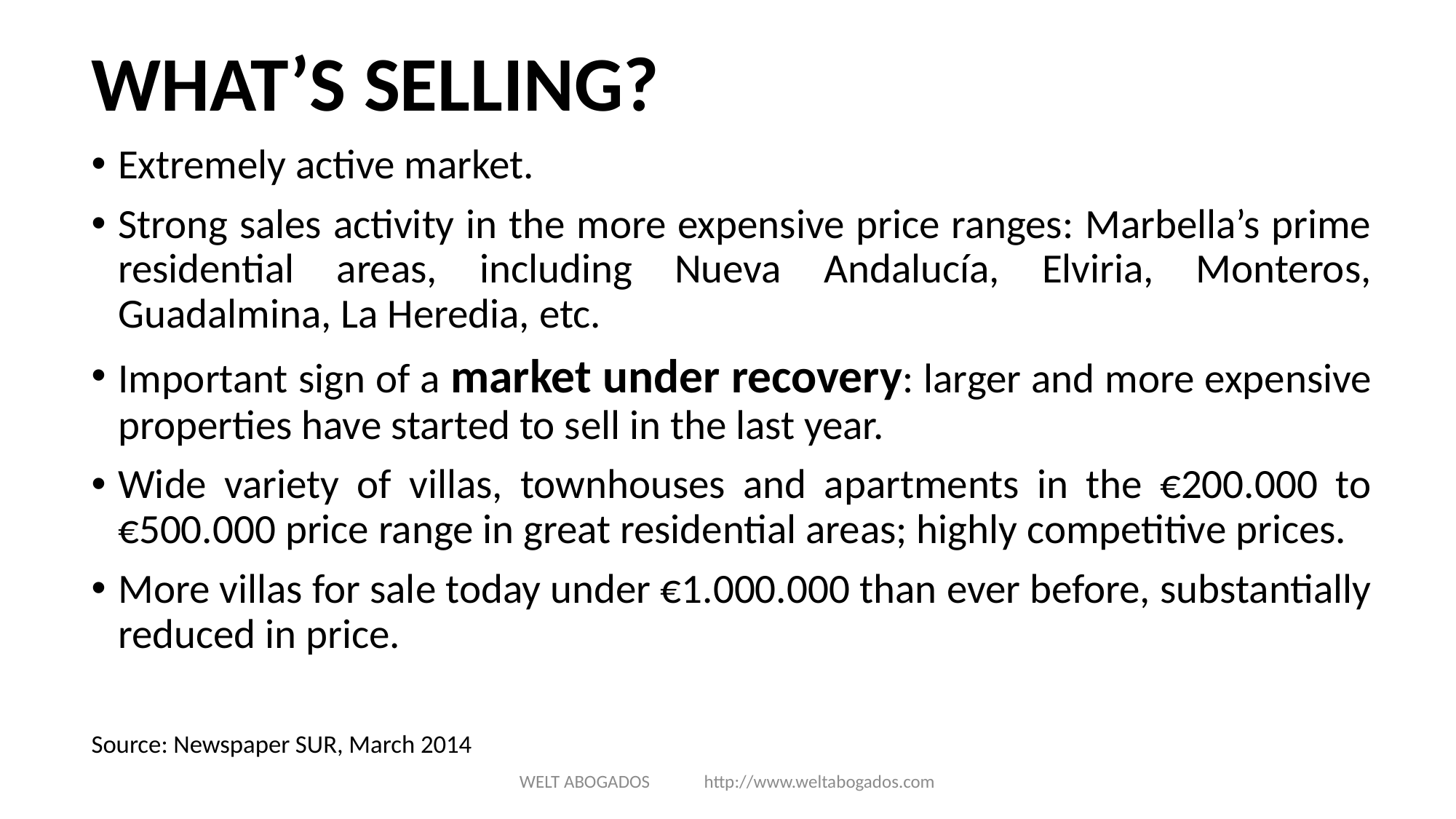

WHAT’S SELLING?
Extremely active market.
Strong sales activity in the more expensive price ranges: Marbella’s prime residential areas, including Nueva Andalucía, Elviria, Monteros, Guadalmina, La Heredia, etc.
Important sign of a market under recovery: larger and more expensive properties have started to sell in the last year.
Wide variety of villas, townhouses and apartments in the €200.000 to €500.000 price range in great residential areas; highly competitive prices.
More villas for sale today under €1.000.000 than ever before, substantially reduced in price.

Source: Newspaper SUR, March 2014
WELT ABOGADOS             http://www.weltabogados.com